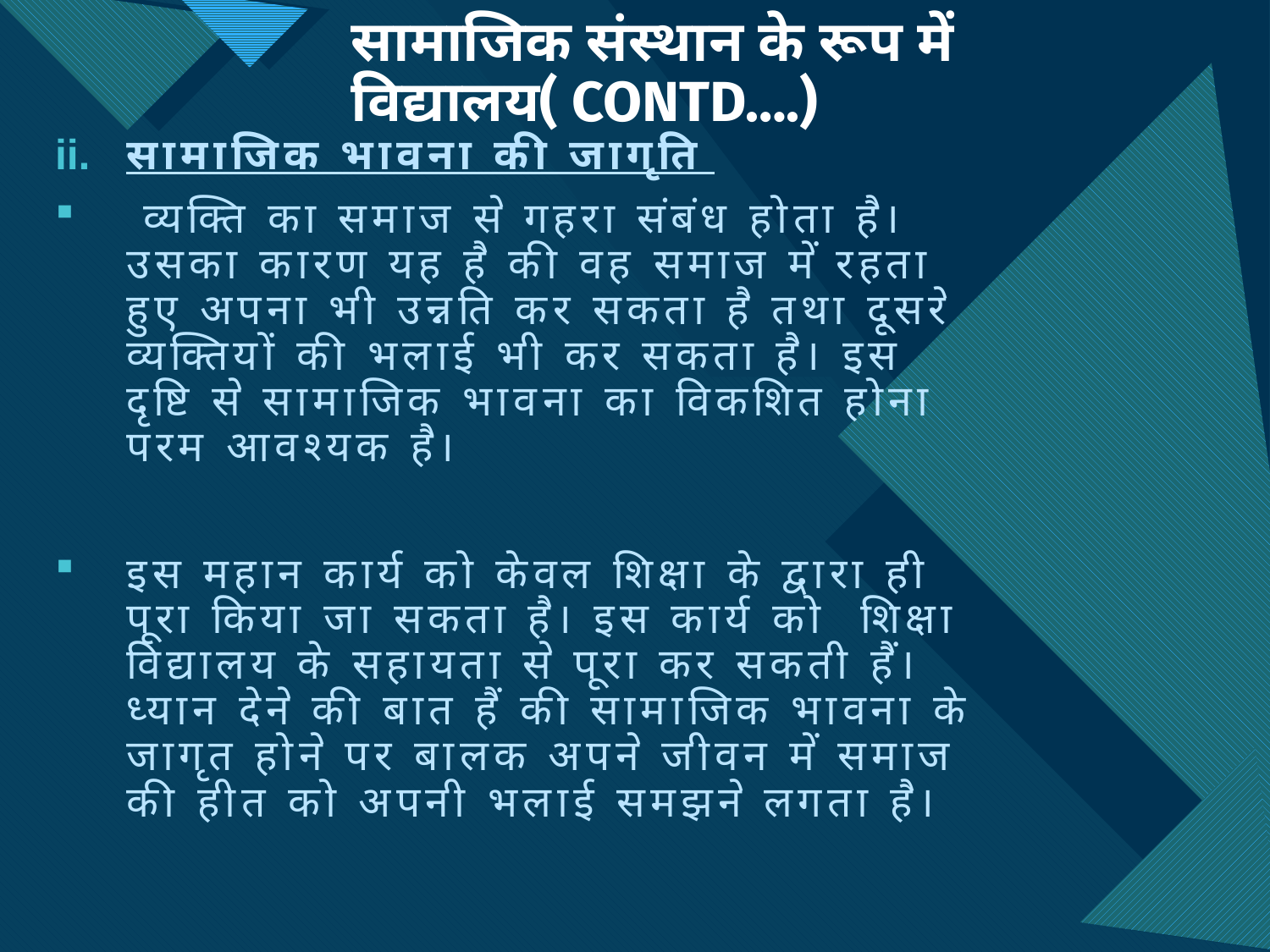

# सामाजिक संस्थान के रूप में विद्यालय( CONTD….)
सामाजिक भावना की जागृति
 व्यक्ति का समाज से गहरा संबंध होता है।  उसका कारण यह है की वह समाज में रहता हुए अपना भी उन्नति कर सकता है तथा दूसरे व्यक्तियों की भलाई भी कर सकता है। इस दृष्टि से सामाजिक भावना का विकशित होना परम आवश्यक है।

इस महान कार्य को केवल शिक्षा के द्वारा ही पूरा किया जा सकता है। इस कार्य को  शिक्षा विद्यालय के सहायता से पूरा कर सकती हैं।  ध्यान देने की बात हैं की सामाजिक भावना के जागृत होने पर बालक अपने जीवन में समाज  की हीत को अपनी भलाई समझने लगता है।